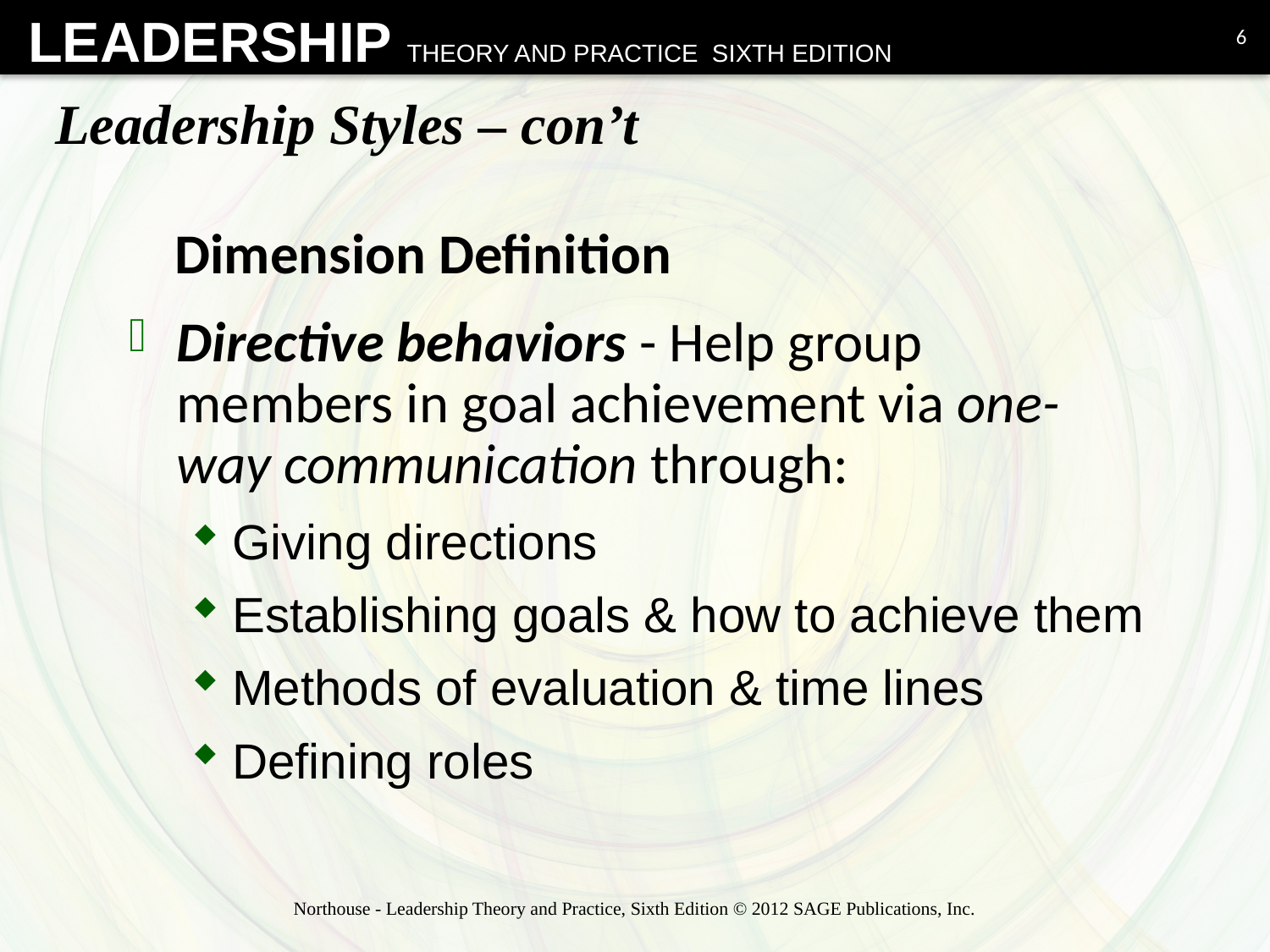

6
# Leadership Styles – con’t
Dimension Definition
Directive behaviors - Help group members in goal achievement via one-way communication through:
Giving directions
Establishing goals & how to achieve them
Methods of evaluation & time lines
Defining roles
Northouse - Leadership Theory and Practice, Sixth Edition © 2012 SAGE Publications, Inc.